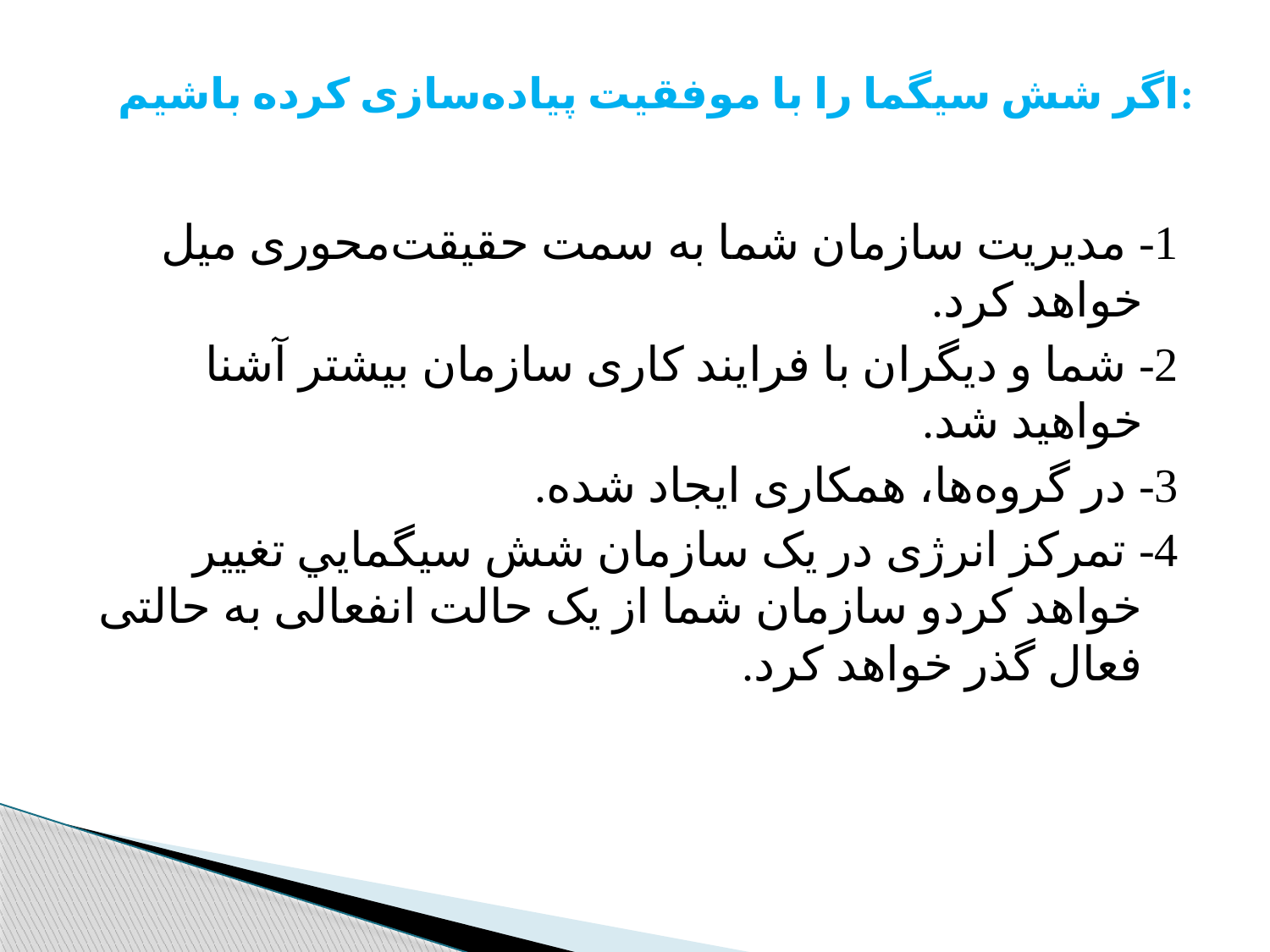

# اگر شش سیگما را با موفقیت پیاده‌سازی کرده باشیم:
1- مدیریت سازمان شما به سمت حقیقت‌محوری میل خواهد کرد.
2- شما و دیگران با فرایند کاری سازمان بیشتر آشنا خواهید شد.
3- در گروه‌ها، همکاری ايجاد شده.
4- تمرکز انرژی در یک سازمان شش سیگمايي تغيیر خواهد کردو سازمان شما از یک حالت انفعالی به حالتی فعال گذر خواهد کرد.